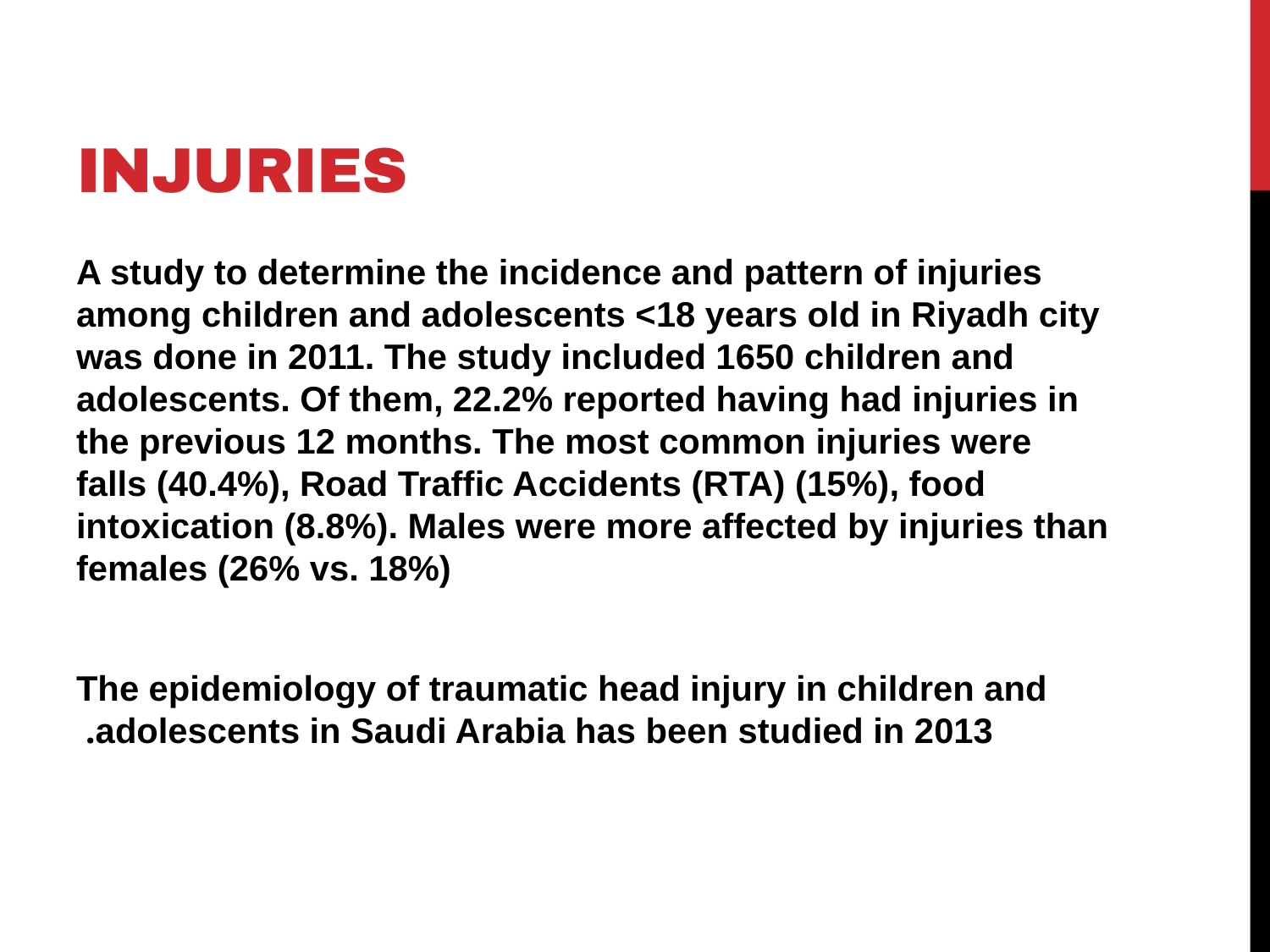

# Injuries
A study to determine the incidence and pattern of injuries among children and adolescents <18 years old in Riyadh city was done in 2011. The study included 1650 children and adolescents. Of them, 22.2% reported having had injuries in the previous 12 months. The most common injuries were falls (40.4%), Road Traffic Accidents (RTA) (15%), food intoxication (8.8%). Males were more affected by injuries than females (26% vs. 18%)

The epidemiology of traumatic head injury in children and adolescents in Saudi Arabia has been studied in 2013.